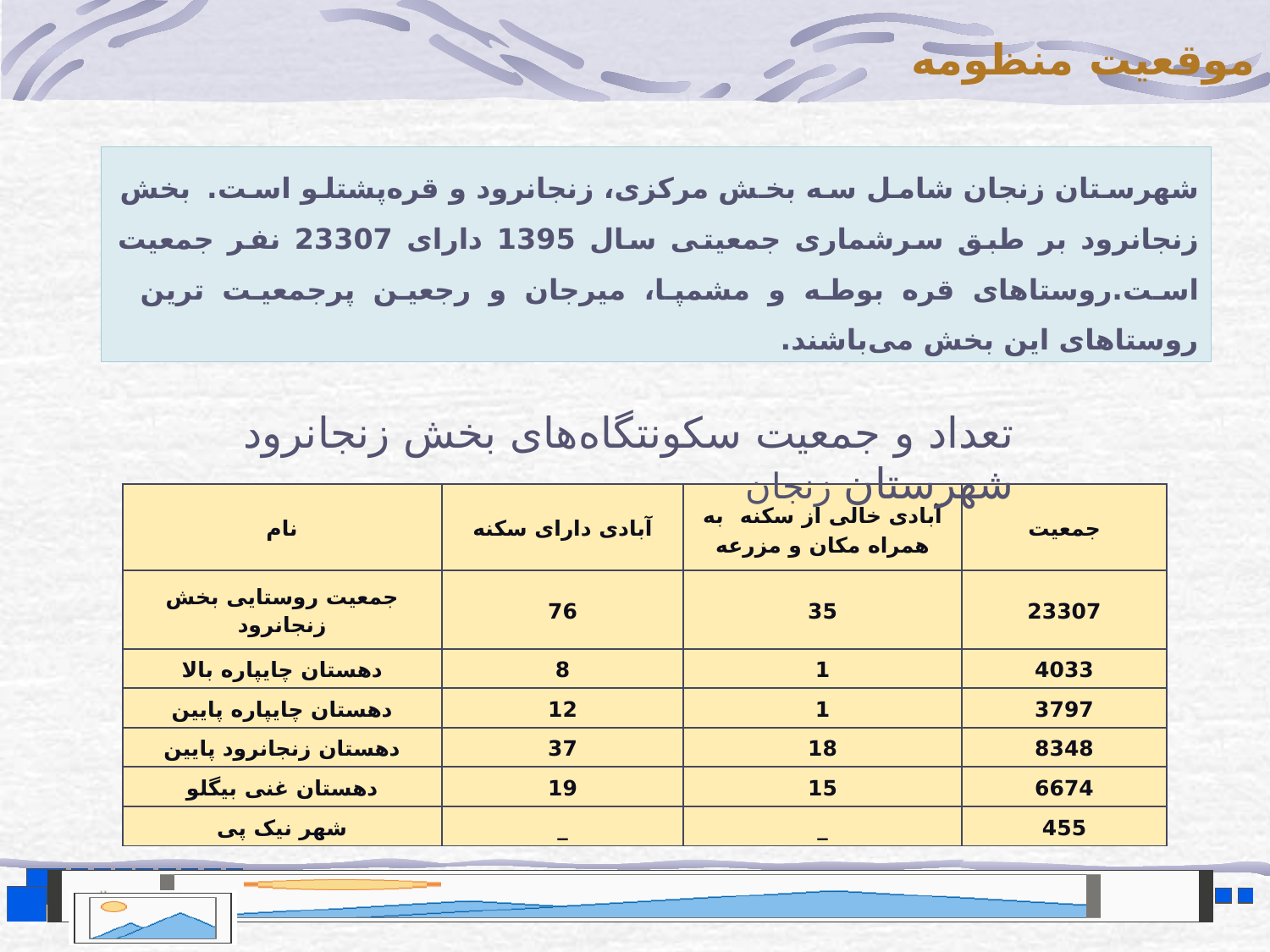

موقعیت منظومه
شهرستان زنجان شامل سه بخش مرکزی، زنجانرود و قره‌پشتلو است. بخش زنجانرود بر طبق سرشماری جمعیتی سال 1395 دارای 23307 نفر جمعیت است.روستاهای قره بوطه و مشمپا، میرجان و رجعین پرجمعیت ترین  روستاهای این بخش می‌باشند.
تعداد و جمعیت سکونتگاه‌های بخش زنجانرود شهرستان زنجان
| نام | آبادی دارای سکنه | آبادی خالی از سکنه به همراه مکان و مزرعه | جمعیت |
| --- | --- | --- | --- |
| جمعیت روستایی بخش زنجانرود | 76 | 35 | 23307 |
| دهستان چایپاره بالا | 8 | 1 | 4033 |
| دهستان چایپاره پایین | 12 | 1 | 3797 |
| دهستان زنجانرود پایین | 37 | 18 | 8348 |
| دهستان غنی بیگلو | 19 | 15 | 6674 |
| شهر نیک پی | \_ | \_ | 455 |